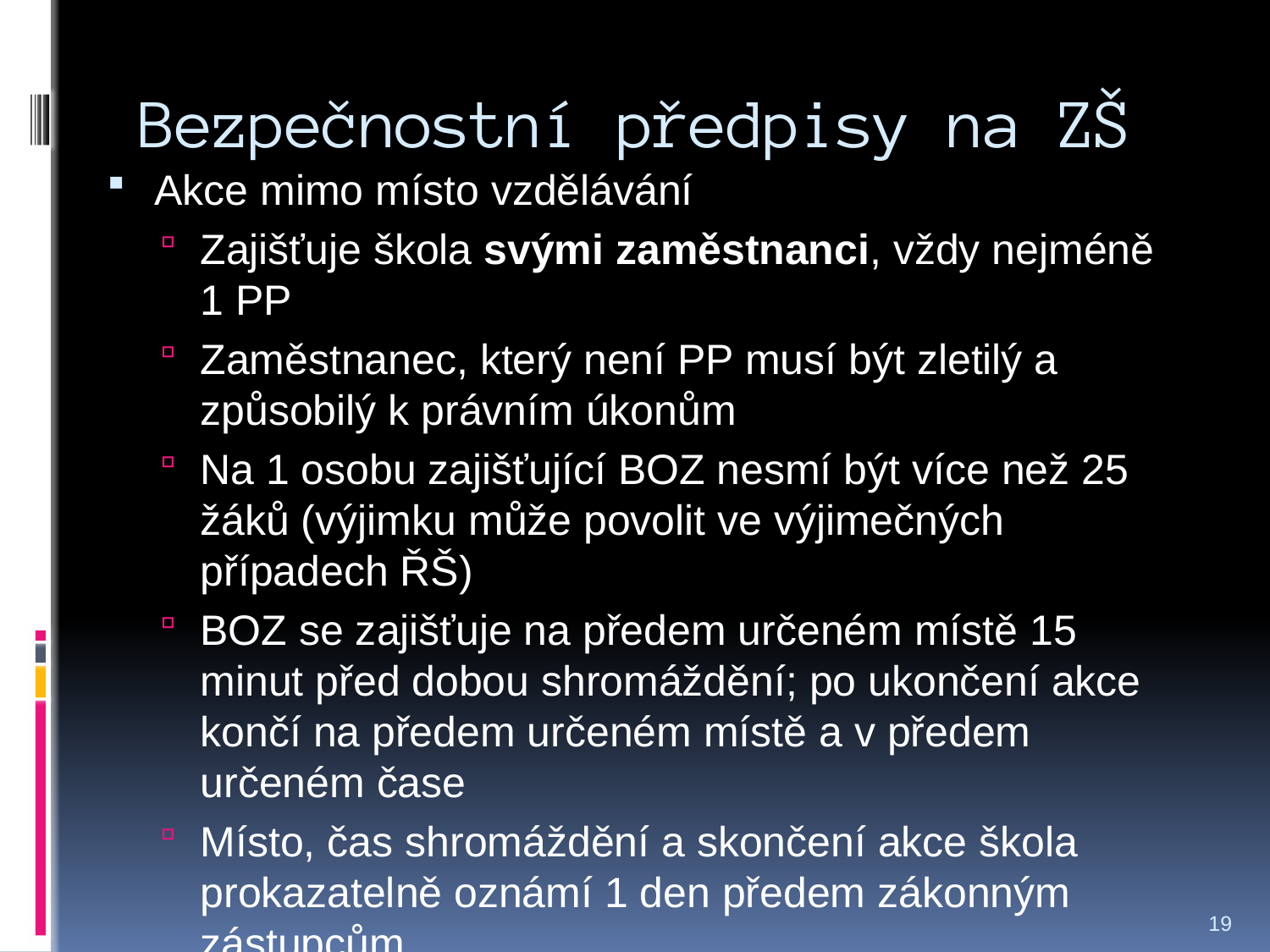

# Bezpečnostní předpisy na ZŠ
Akce mimo místo vzdělávání
Zajišťuje škola svými zaměstnanci, vždy nejméně 1 PP
Zaměstnanec, který není PP musí být zletilý a způsobilý k právním úkonům
Na 1 osobu zajišťující BOZ nesmí být více než 25 žáků (výjimku může povolit ve výjimečných případech ŘŠ)
BOZ se zajišťuje na předem určeném místě 15 minut před dobou shromáždění; po ukončení akce končí na předem určeném místě a v předem určeném čase
Místo, čas shromáždění a skončení akce škola prokazatelně oznámí 1 den předem zákonným zástupcům
19